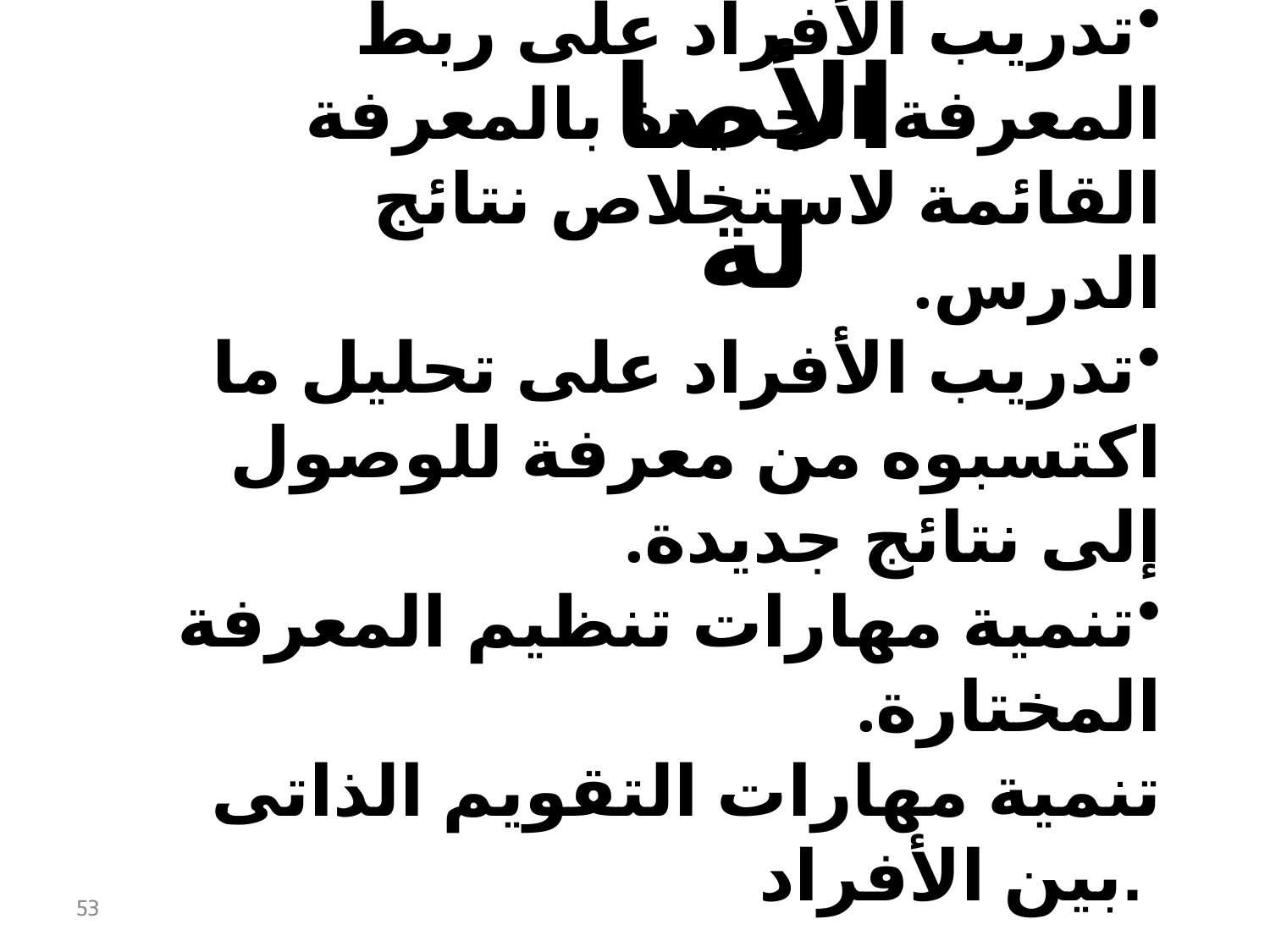

الأصالة
تدريب الأفراد على ربط المعرفة الجديدة بالمعرفة القائمة لاستخلاص نتائج الدرس.
تدريب الأفراد على تحليل ما اكتسبوه من معرفة للوصول إلى نتائج جديدة.
تنمية مهارات تنظيم المعرفة المختارة.
تنمية مهارات التقويم الذاتى بين الأفراد.
53